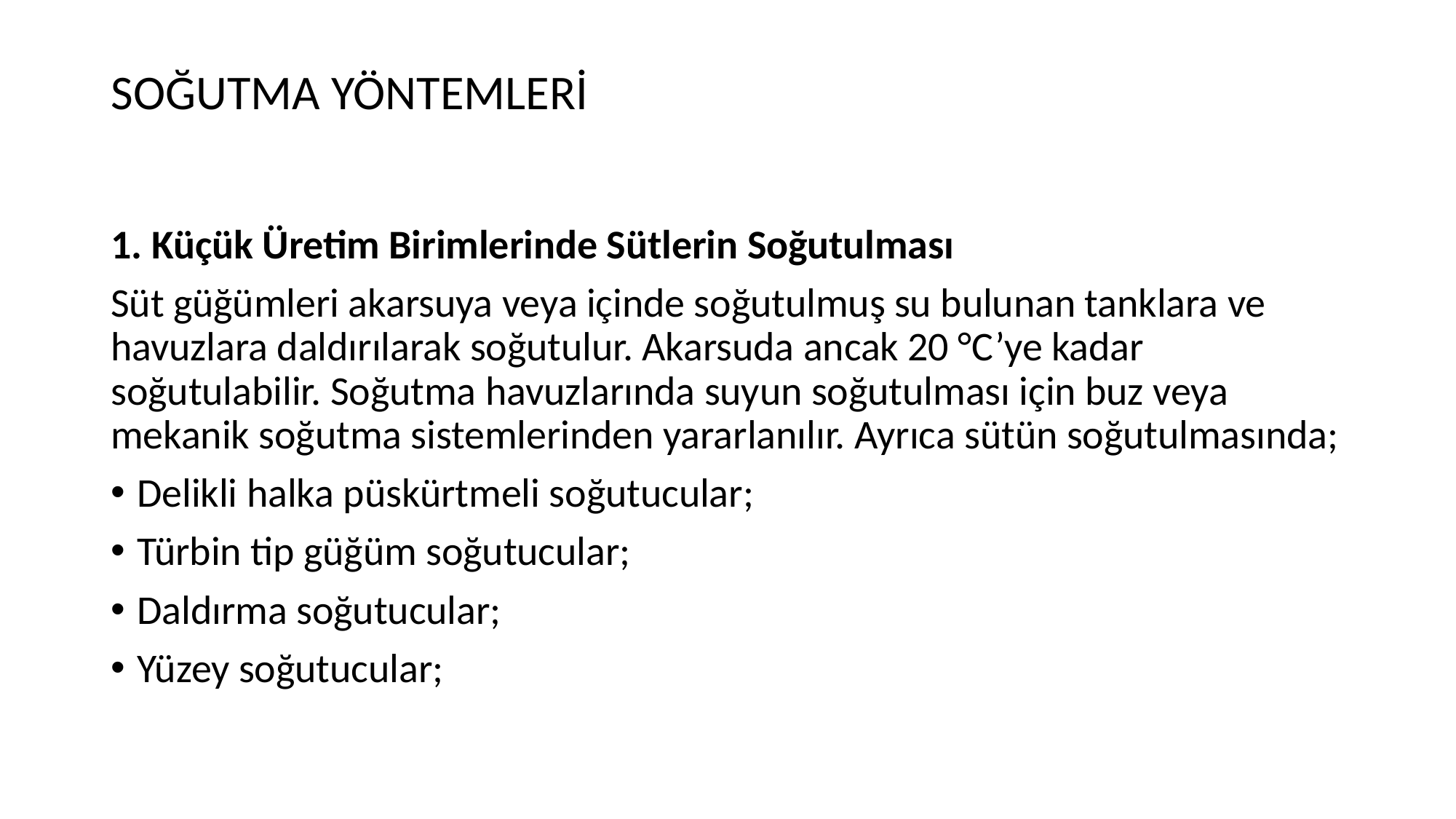

# SOĞUTMA YÖNTEMLERİ
1. Küçük Üretim Birimlerinde Sütlerin Soğutulması
Süt güğümleri akarsuya veya içinde soğutulmuş su bulunan tanklara ve havuzlara daldırılarak soğutulur. Akarsuda ancak 20 °C’ye kadar soğutulabilir. Soğutma havuzlarında suyun soğutulması için buz veya mekanik soğutma sistemlerinden yararlanılır. Ayrıca sütün soğutulmasında;
Delikli halka püskürtmeli soğutucular;
Türbin tip güğüm soğutucular;
Daldırma soğutucular;
Yüzey soğutucular;